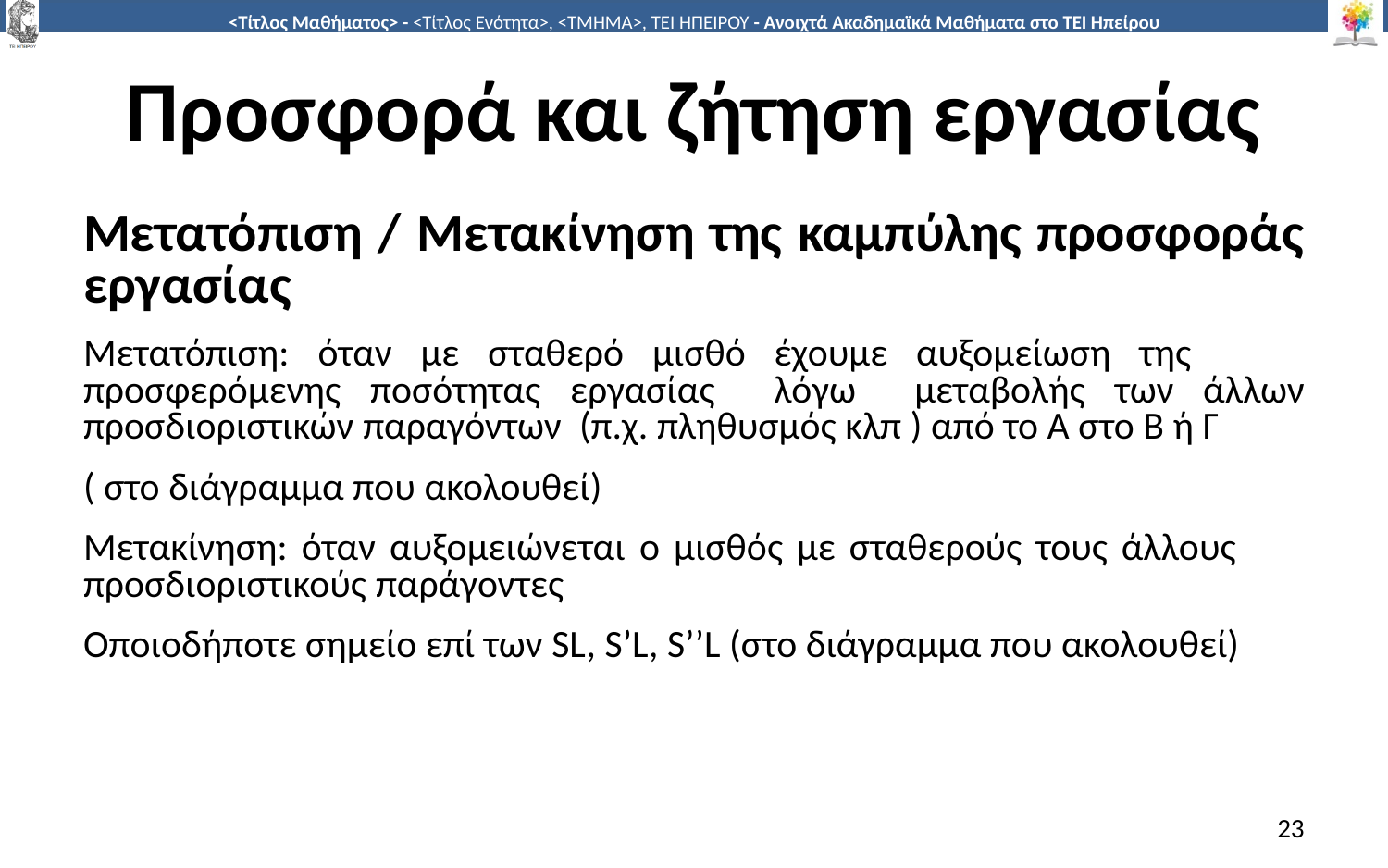

# Προσφορά και ζήτηση εργασίας
Μετατόπιση / Μετακίνηση της καμπύλης προσφοράς εργασίας
Μετατόπιση: όταν µε σταθερό µισθό έχουµε αυξοµείωση της     προσφερόµενης ποσότητας εργασίας  λόγω  µεταβολής των άλλων προσδιοριστικών παραγόντων  (π.χ. πληθυσµός κλπ ) από το Α στο Β ή Γ
( στο διάγραµµα που ακολουθεί)
Μετακίνηση: όταν αυξοµειώνεται ο µισθός µε σταθερούς τους άλλους      προσδιοριστικούς παράγοντες
Οποιοδήποτε σηµείο επί των SL, S’L, S’’L (στο διάγραµµα που ακολουθεί)

23